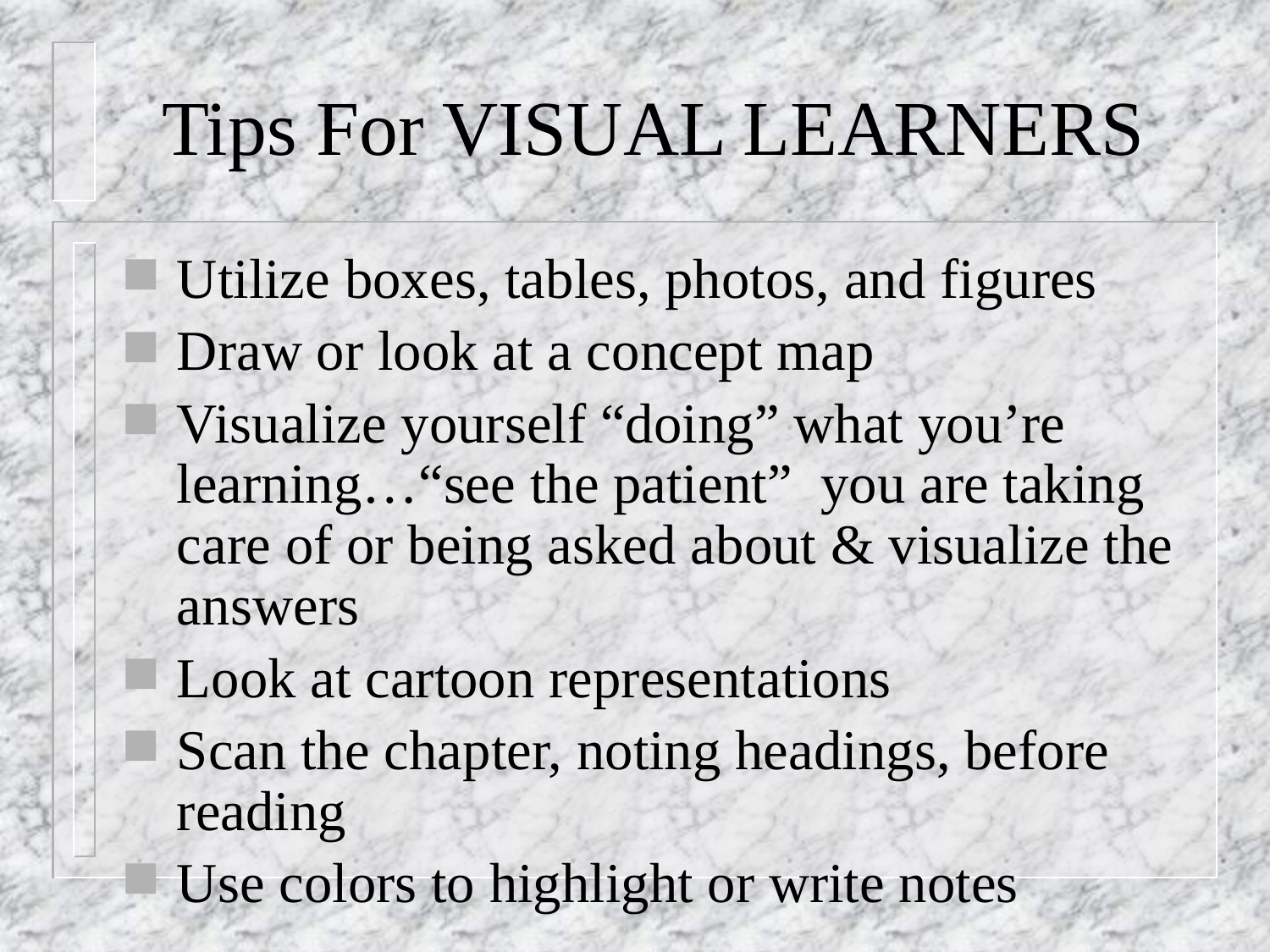

# Tips For VISUAL LEARNERS
Utilize boxes, tables, photos, and figures
Draw or look at a concept map
Visualize yourself “doing” what you’re learning…“see the patient”  you are taking care of or being asked about & visualize the answers
Look at cartoon representations
Scan the chapter, noting headings, before reading
Use colors to highlight or write notes